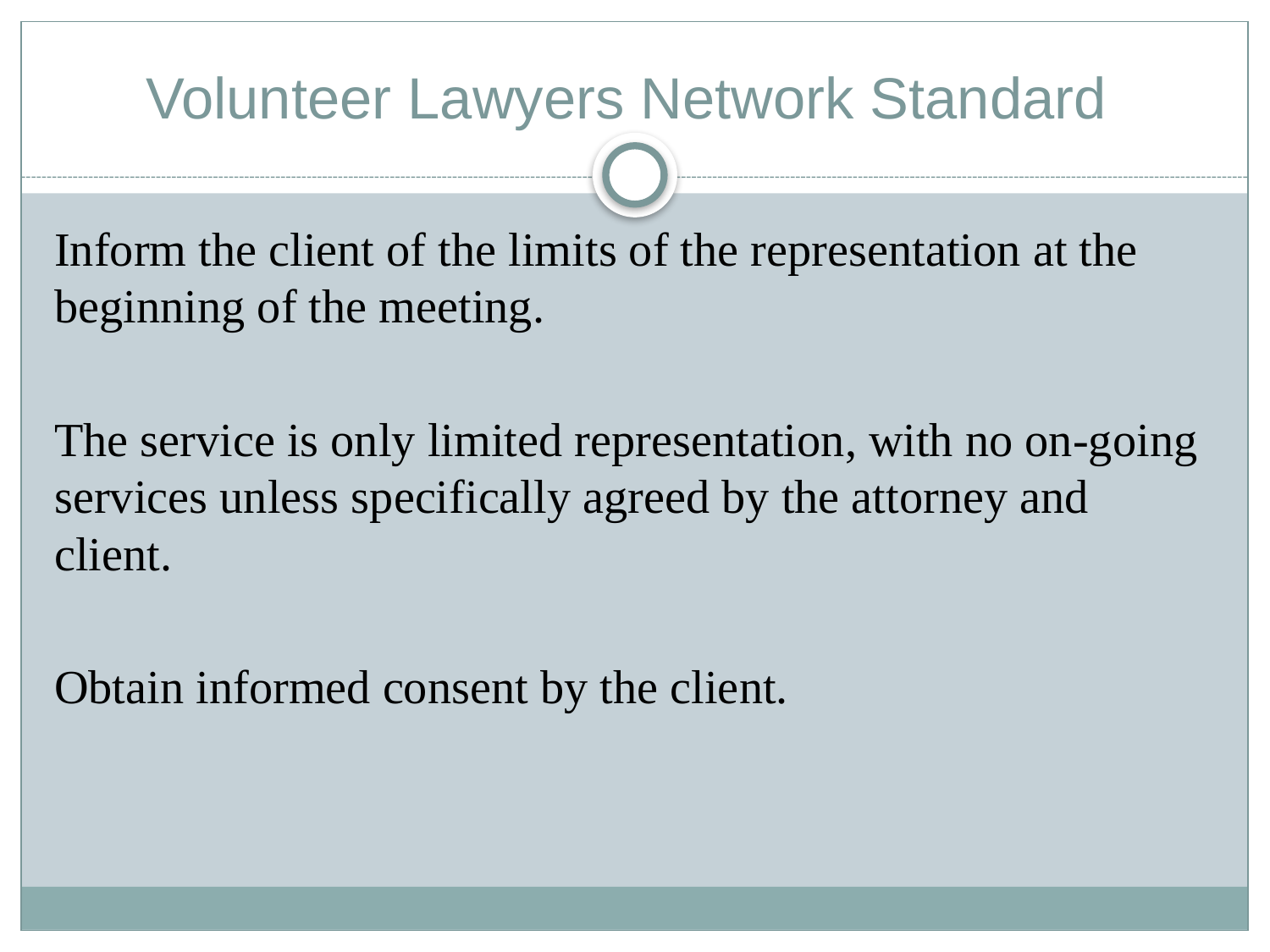

# Volunteer Lawyers Network Standard
Inform the client of the limits of the representation at the beginning of the meeting.

The service is only limited representation, with no on-going services unless specifically agreed by the attorney and client.

Obtain informed consent by the client.